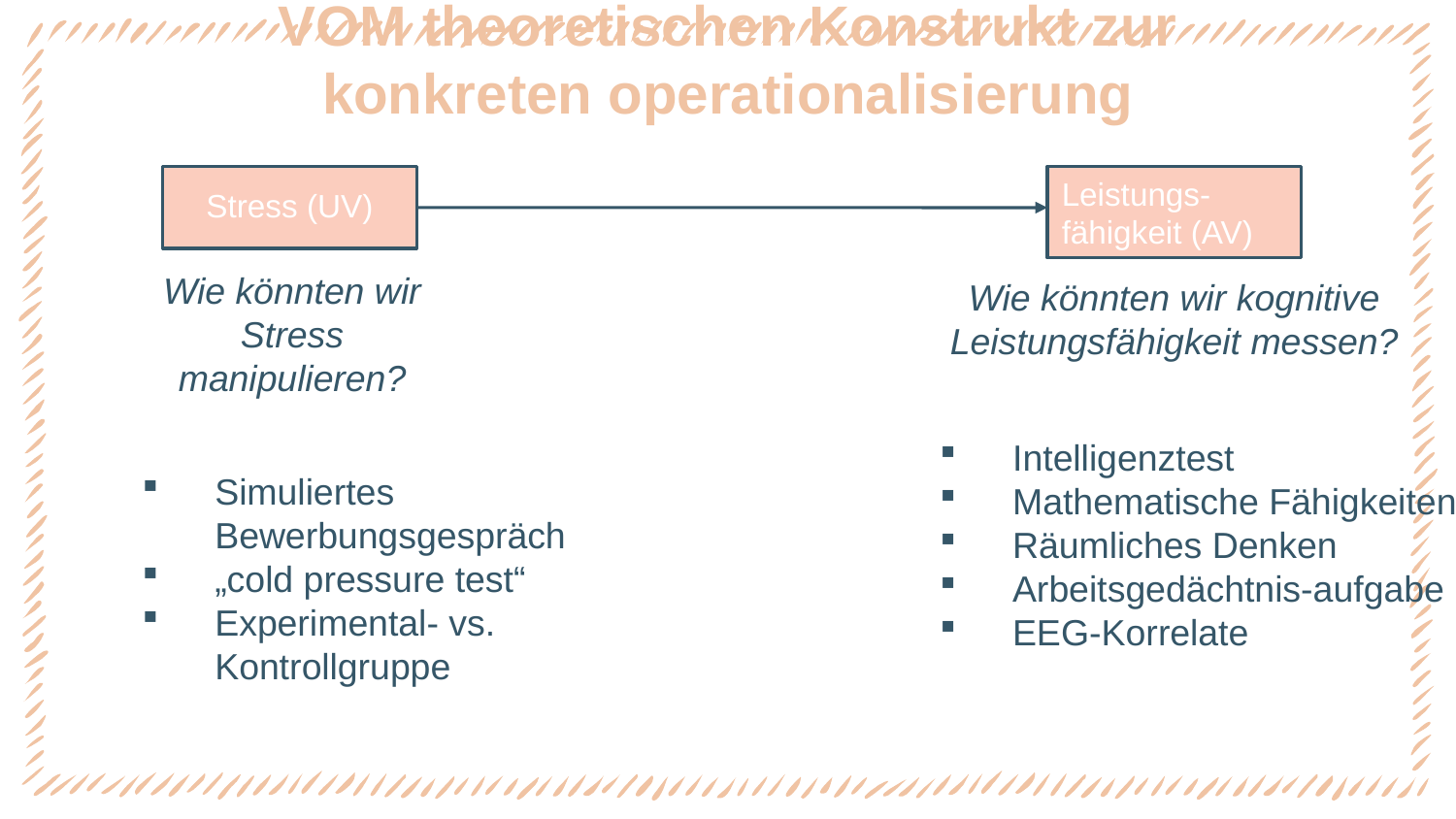

# VOM theoretischen Konstrukt zur konkreten operationalisierung

Stress (UV)

Leistungs-fähigkeit (AV)

Wie könnten wir Stress manipulieren?
Wie könnten wir kognitive Leistungsfähigkeit messen?
Intelligenztest
Mathematische Fähigkeiten
Räumliches Denken
Arbeitsgedächtnis-aufgabe
EEG-Korrelate
Simuliertes Bewerbungsgespräch
„cold pressure test“
Experimental- vs. Kontrollgruppe